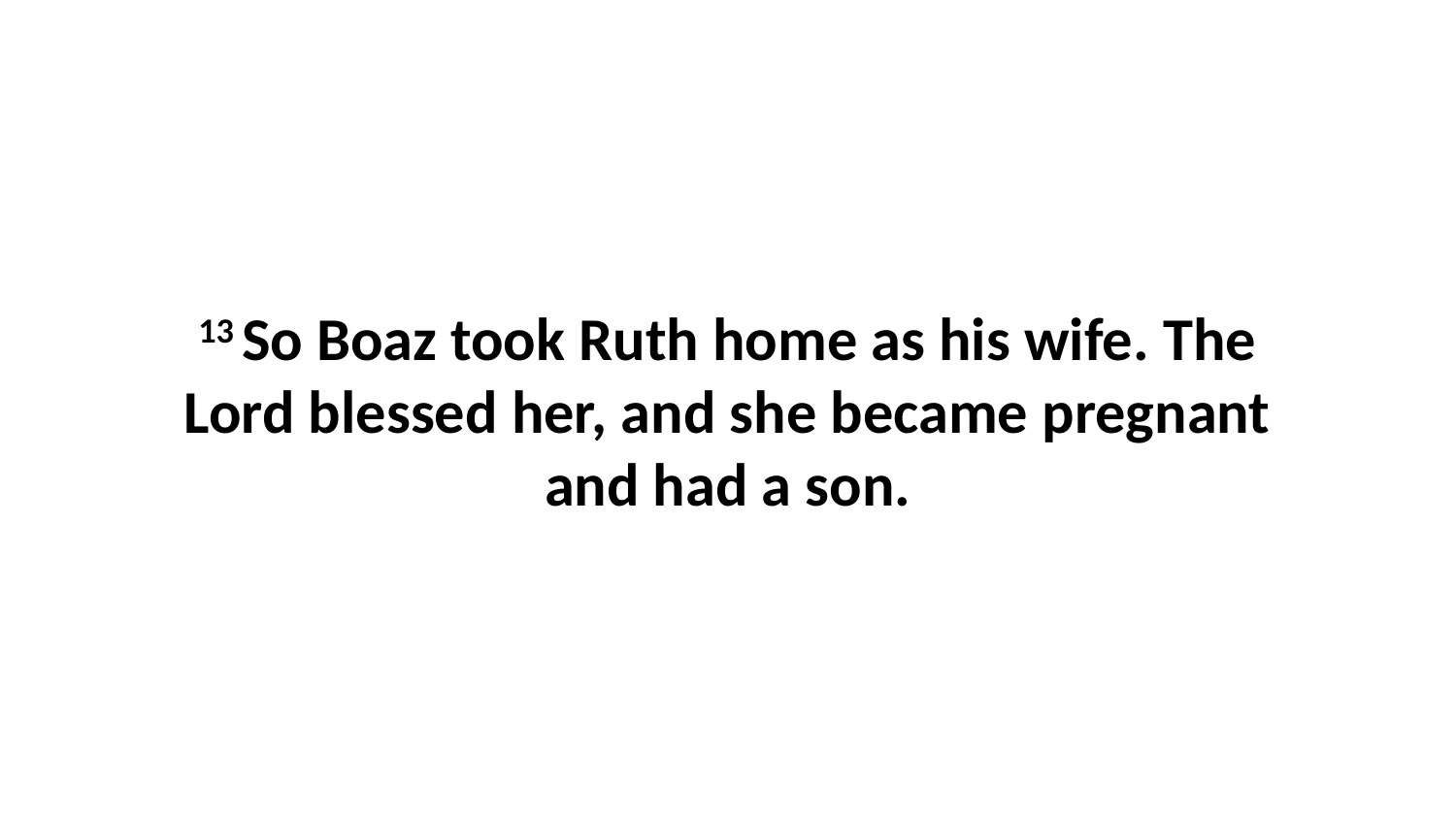

13 So Boaz took Ruth home as his wife. The Lord blessed her, and she became pregnant and had a son.